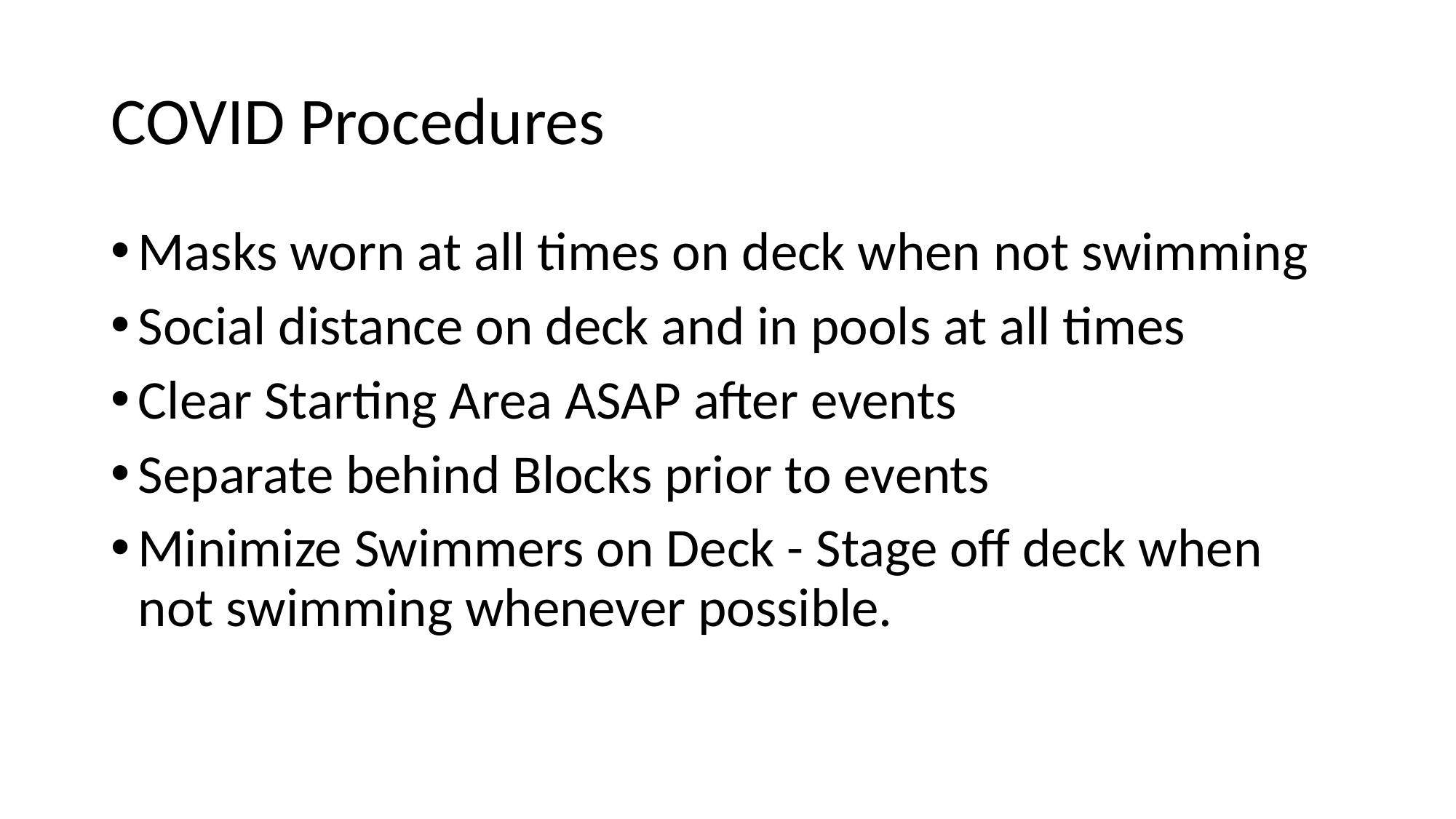

# COVID Procedures
Masks worn at all times on deck when not swimming
Social distance on deck and in pools at all times
Clear Starting Area ASAP after events
Separate behind Blocks prior to events
Minimize Swimmers on Deck - Stage off deck when not swimming whenever possible.